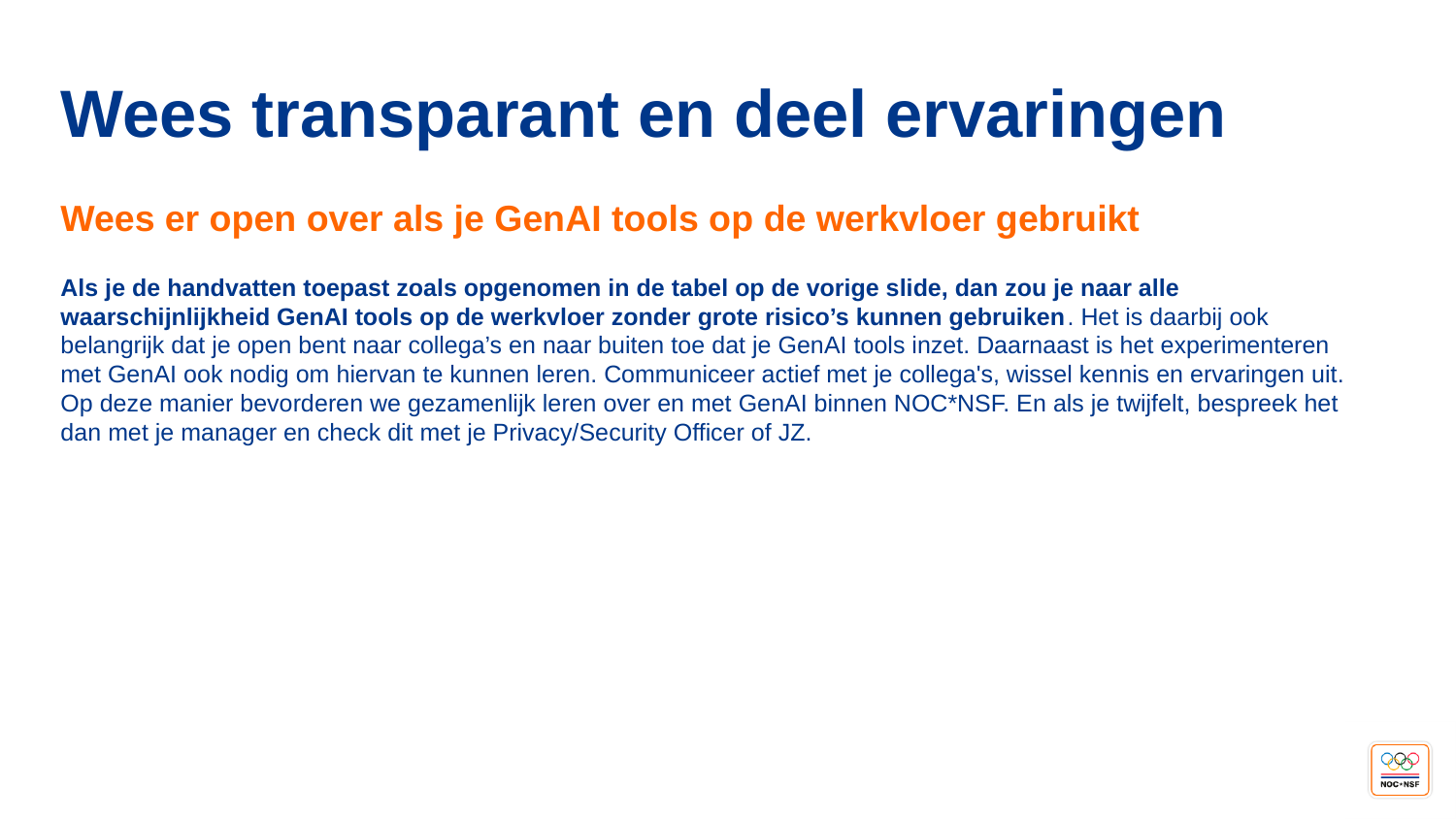

# Wees transparant en deel ervaringen
Wees er open over als je GenAI tools op de werkvloer gebruikt
Als je de handvatten toepast zoals opgenomen in de tabel op de vorige slide, dan zou je naar alle waarschijnlijkheid GenAI tools op de werkvloer zonder grote risico’s kunnen gebruiken. Het is daarbij ook belangrijk dat je open bent naar collega’s en naar buiten toe dat je GenAI tools inzet. Daarnaast is het experimenteren met GenAI ook nodig om hiervan te kunnen leren. Communiceer actief met je collega's, wissel kennis en ervaringen uit. Op deze manier bevorderen we gezamenlijk leren over en met GenAI binnen NOC*NSF. En als je twijfelt, bespreek het dan met je manager en check dit met je Privacy/Security Officer of JZ.